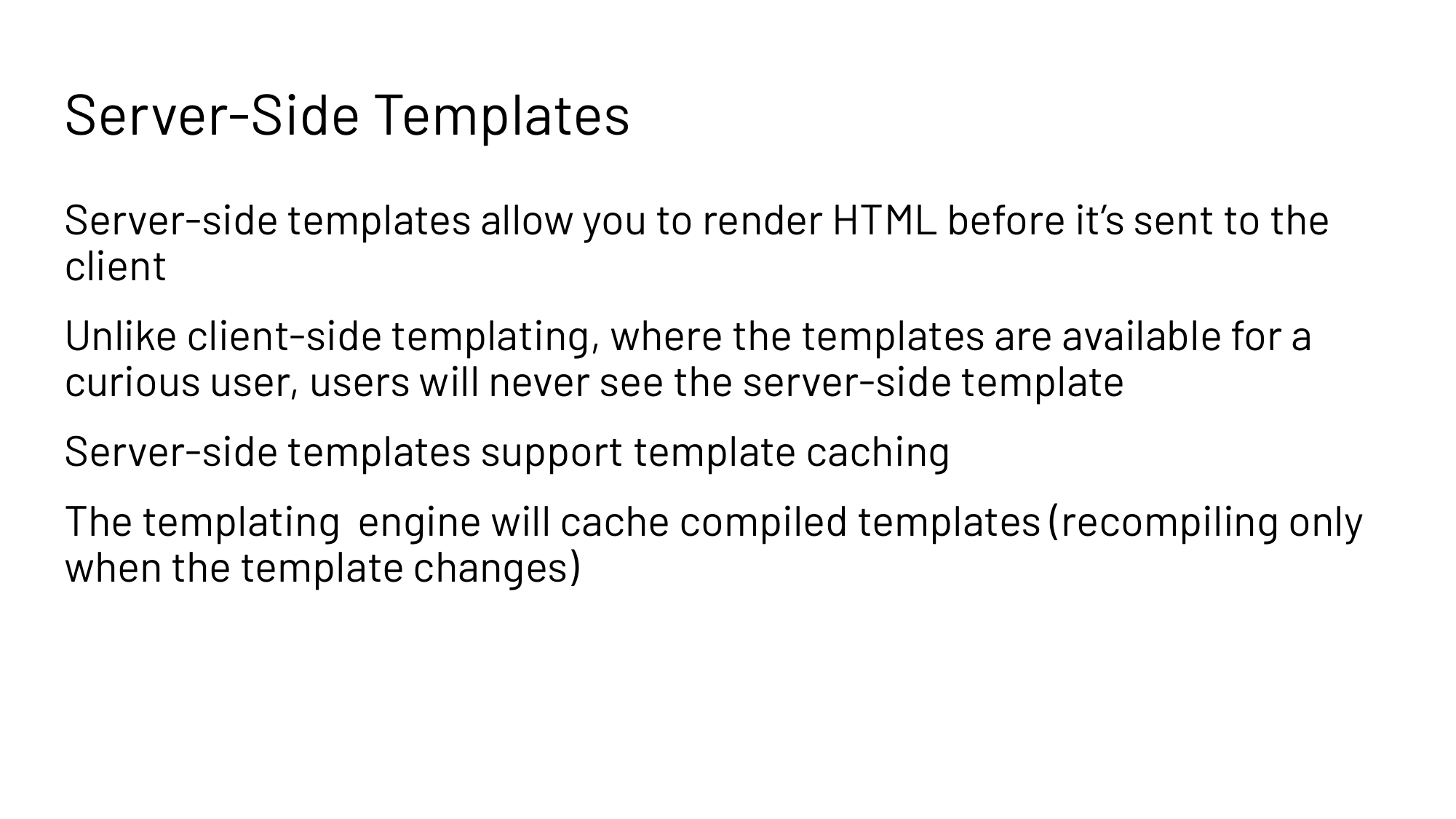

# Server-Side Templates
Server-side templates allow you to render HTML before it’s sent to the client
Unlike client-side templating, where the templates are available for a curious user, users will never see the server-side template
Server-side templates support template caching
The templating  engine will cache compiled templates (recompiling only when the template changes)